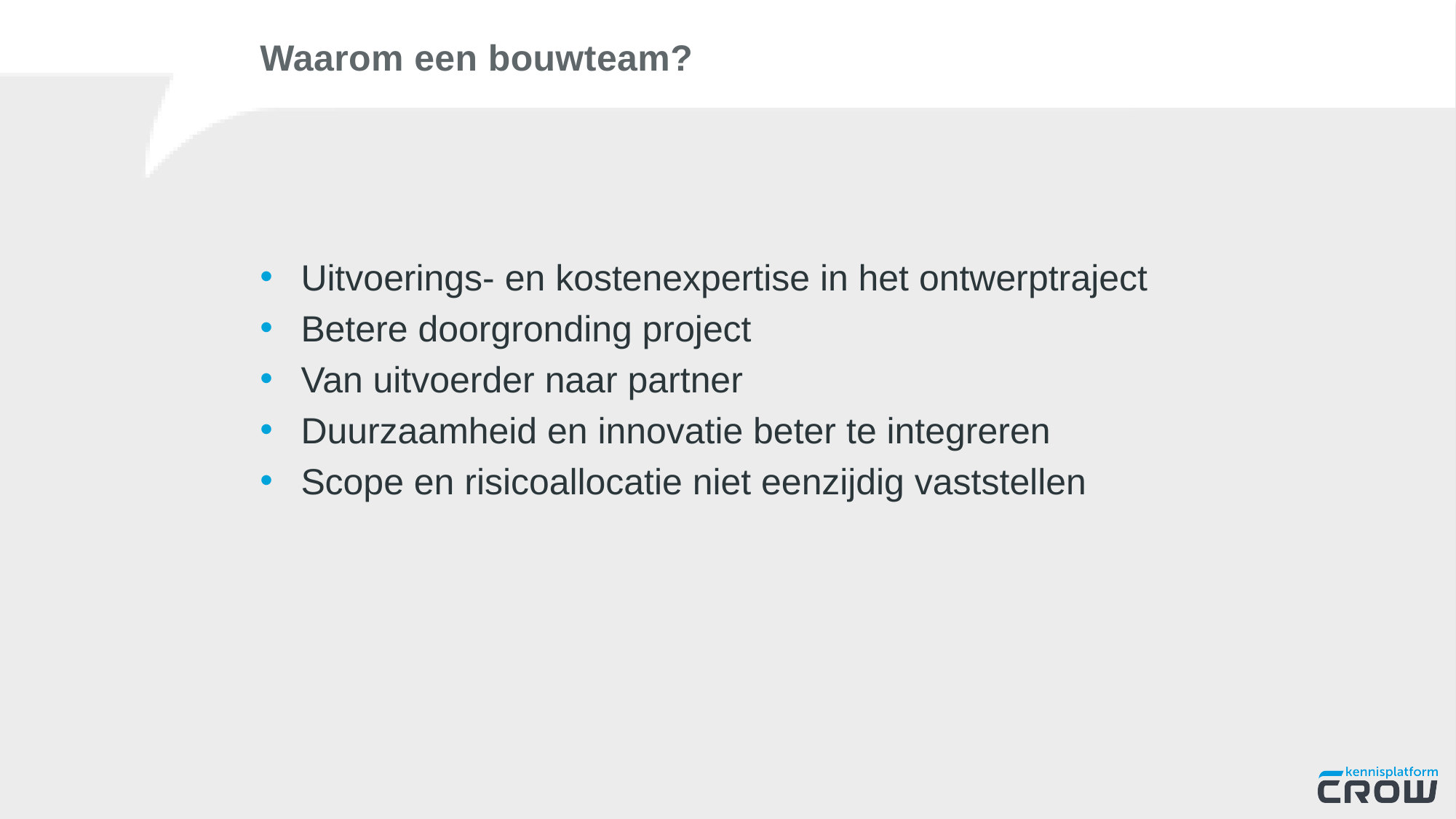

Waarom een bouwteam?
#
Uitvoerings- en kostenexpertise in het ontwerptraject
Betere doorgronding project
Van uitvoerder naar partner
Duurzaamheid en innovatie beter te integreren
Scope en risicoallocatie niet eenzijdig vaststellen